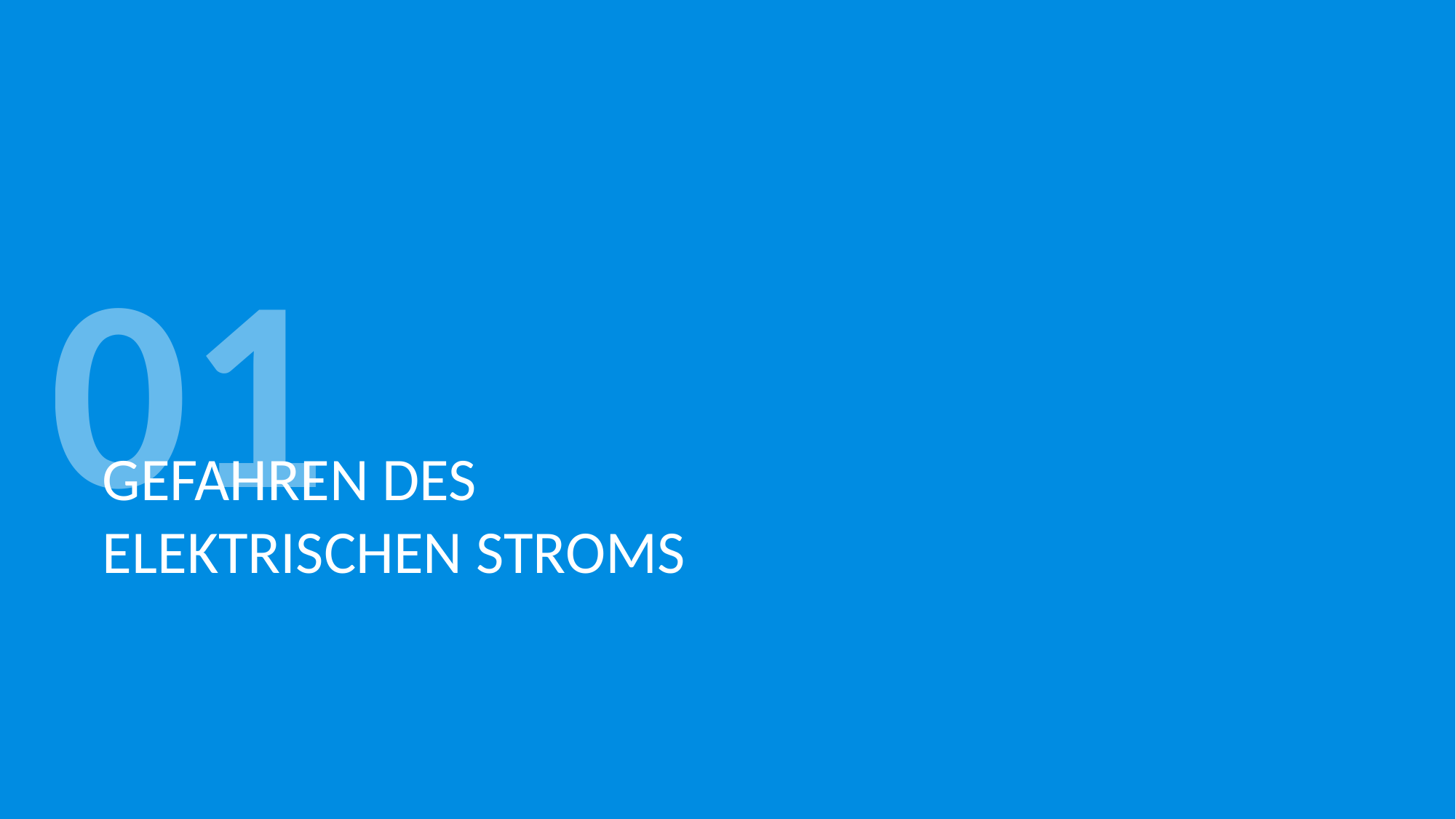

01
# Gefahren des elektrischen Stroms

3